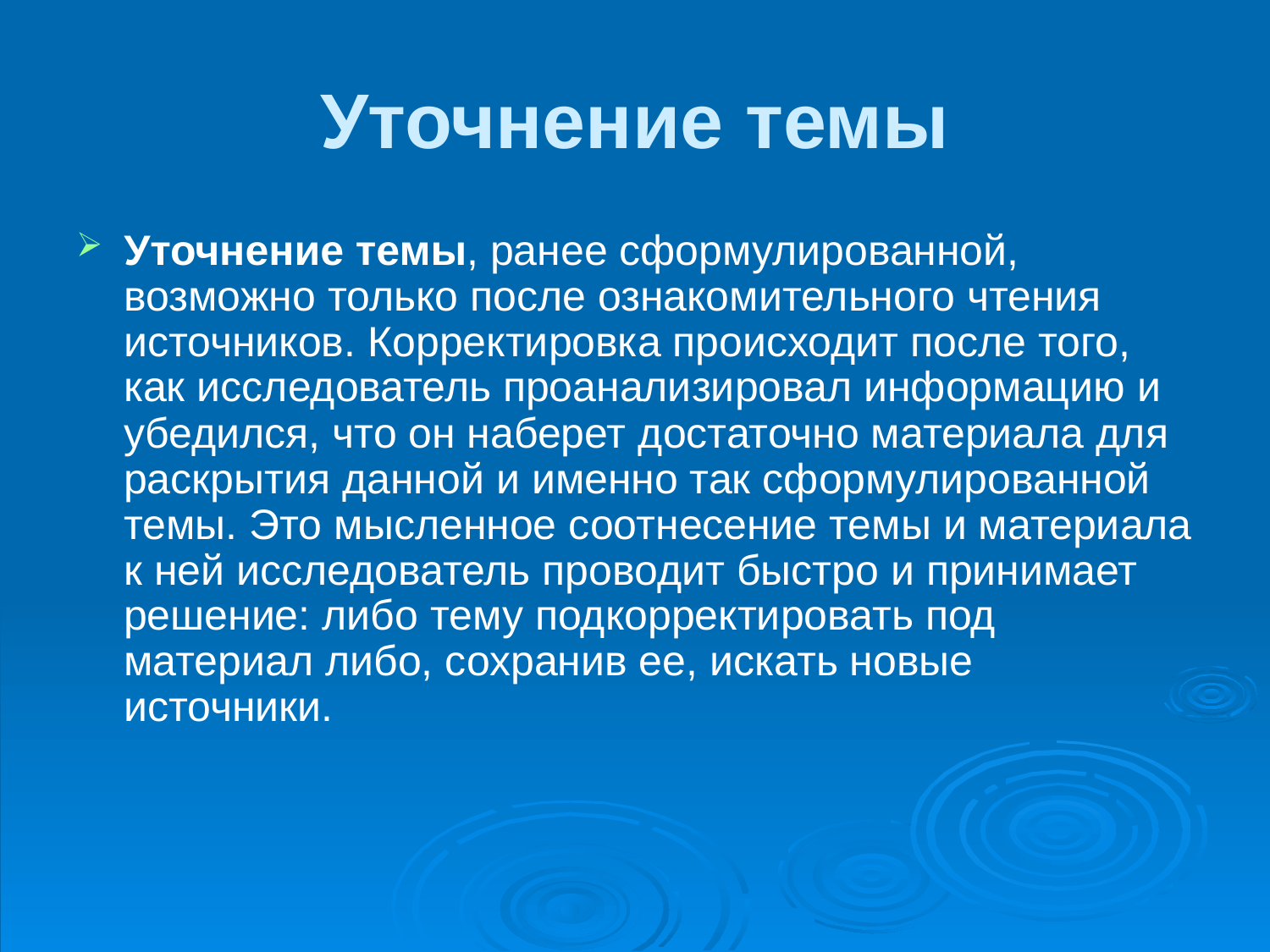

# Уточнение темы
Уточнение темы, ранее сформулированной, возможно только после ознакомительного чтения источников. Корректировка происходит после того, как исследователь проанализировал информацию и убедился, что он наберет достаточно материала для раскрытия данной и именно так сформулированной темы. Это мысленное соотнесение темы и материала к ней исследователь проводит быстро и принимает решение: либо тему подкорректировать под материал либо, сохранив ее, искать новые источники.